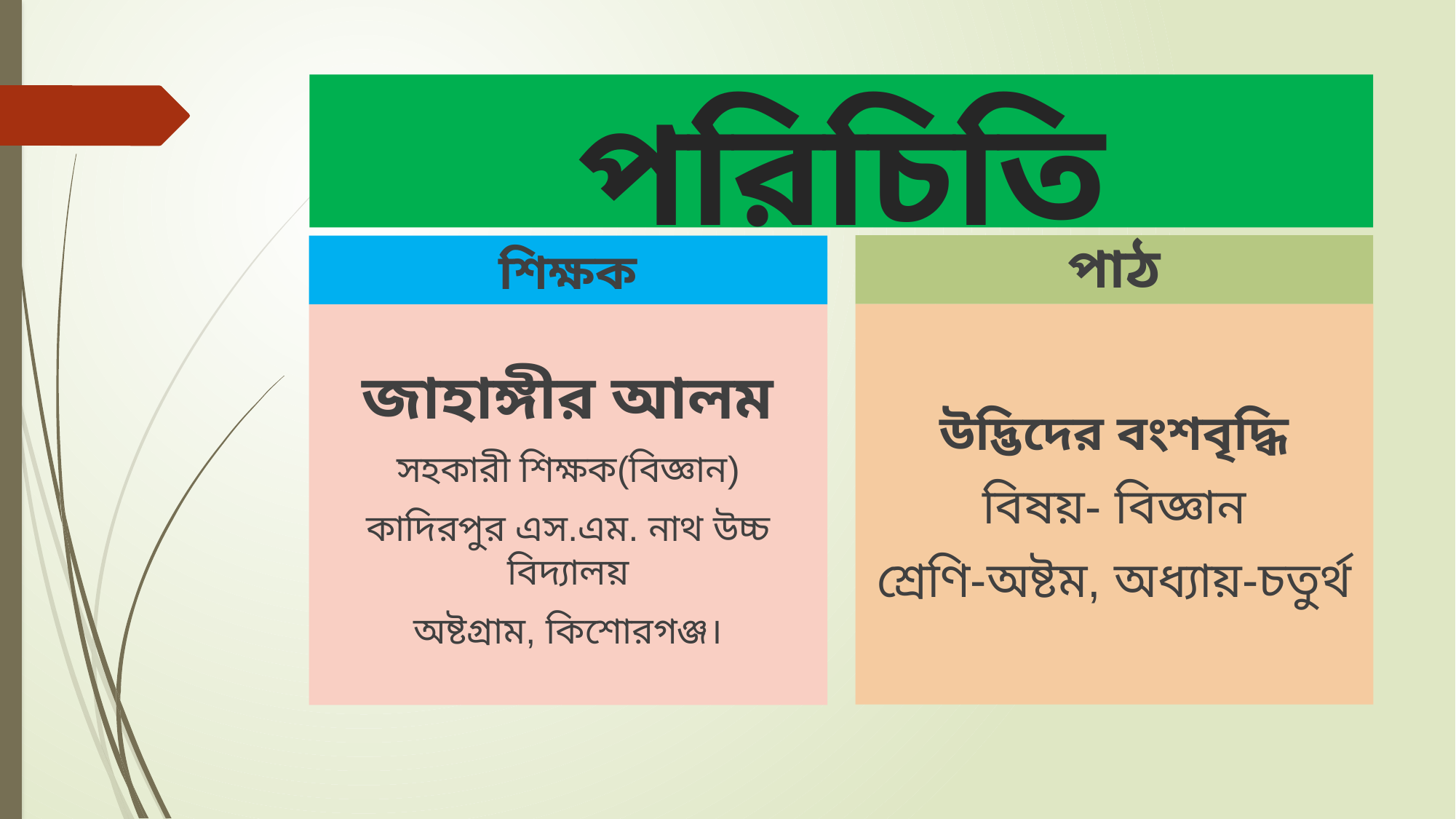

# পরিচিতি
পাঠ
শিক্ষক
উদ্ভিদের বংশবৃদ্ধি
বিষয়- বিজ্ঞান
শ্রেণি-অষ্টম, অধ্যায়-চতুর্থ
জাহাঙ্গীর আলম
সহকারী শিক্ষক(বিজ্ঞান)
কাদিরপুর এস.এম. নাথ উচ্চ বিদ্যালয়
অষ্টগ্রাম, কিশোরগঞ্জ।